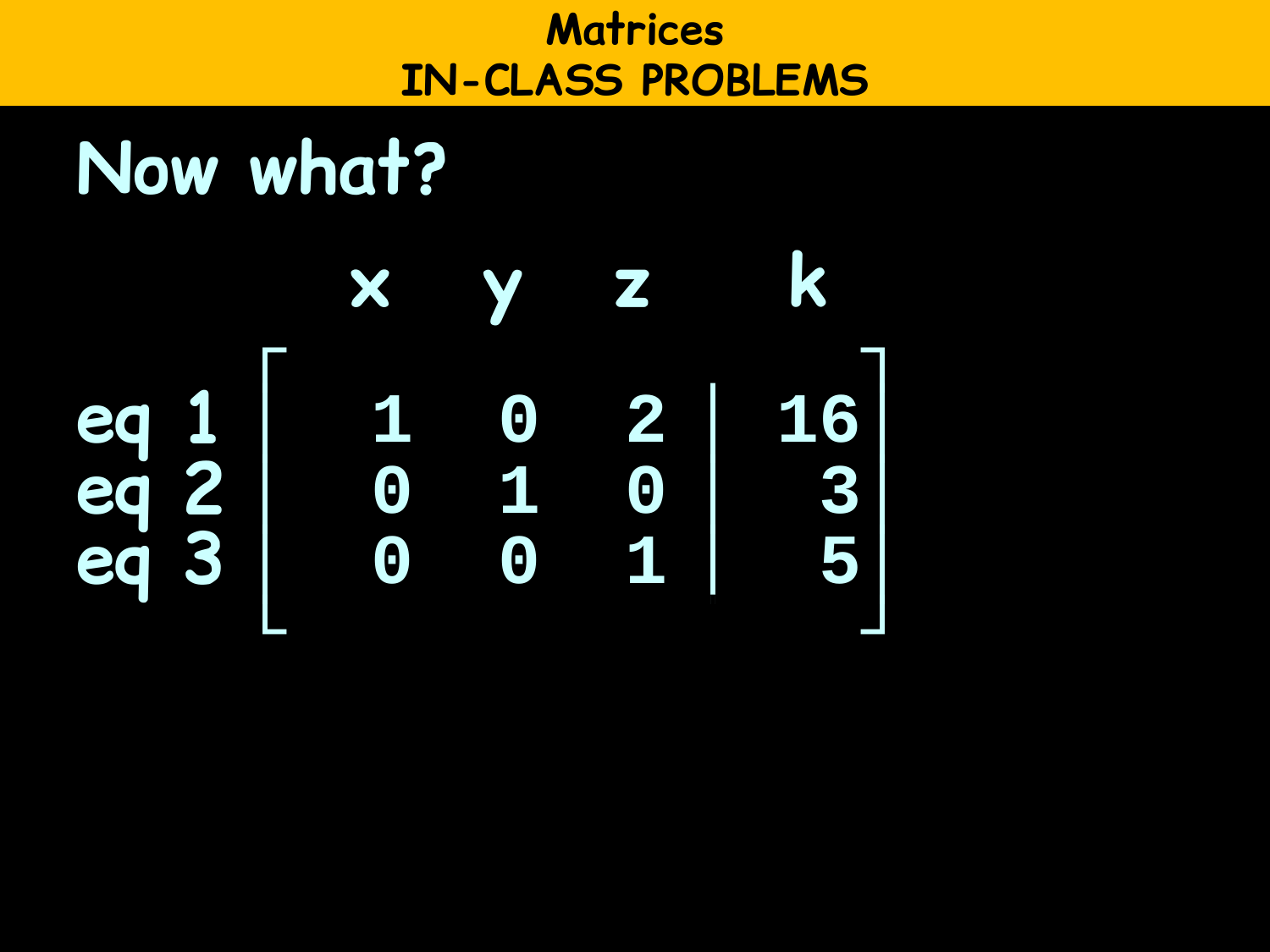

Matrices
IN-CLASS PROBLEMS
Now what?

         x   y   z    k
eq 1 ┌  1  1  2 │ 19┐
eq 1 │  1  0  2 │ 16│
eq 2 │  0  1  0 │ 13│
eq 3 │  0  0  1 │ 15│
eq 3 └  0  0  1 │ 15┘